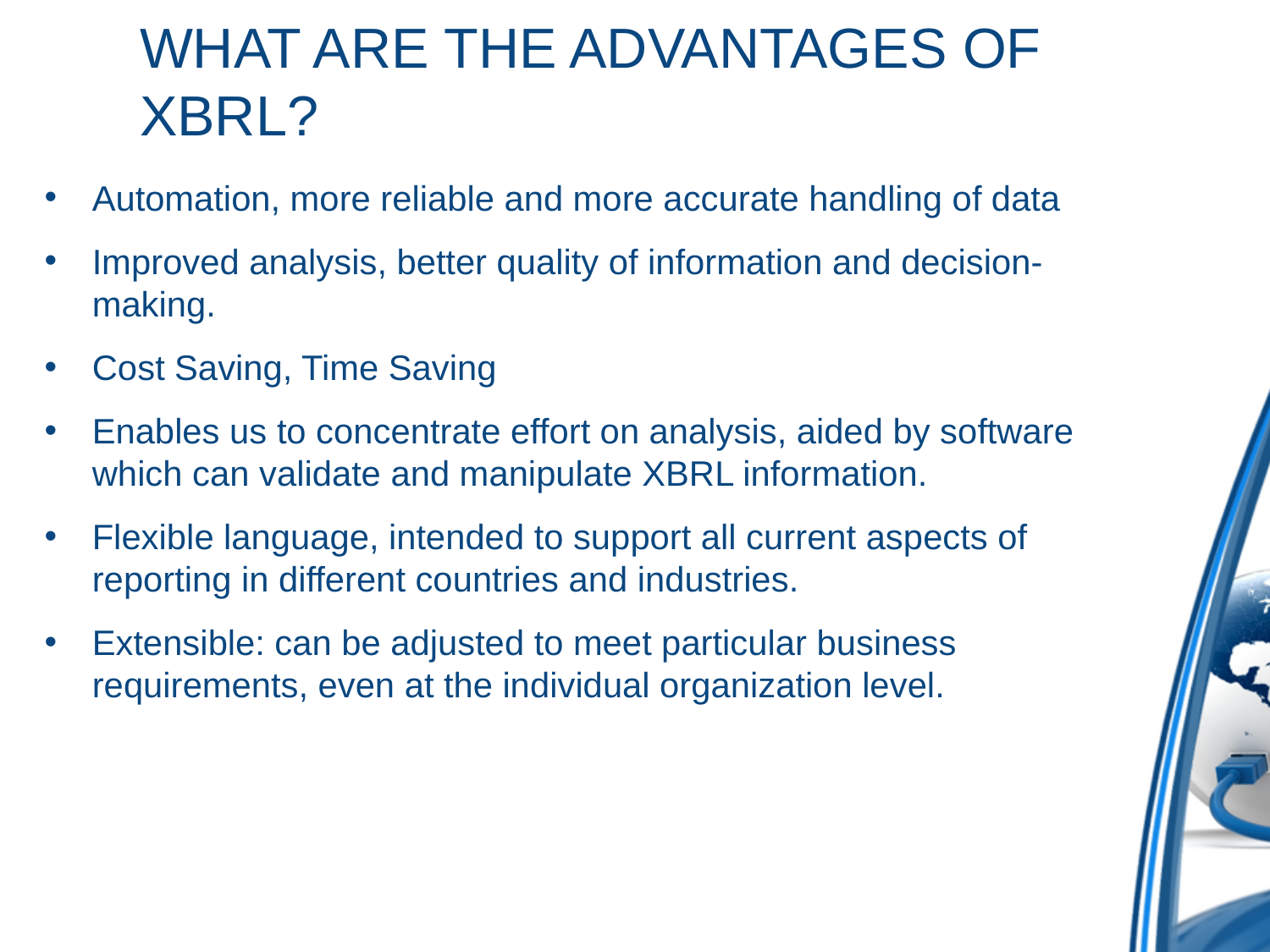

# WHAT ARE THE ADVANTAGES OF XBRL?
Automation, more reliable and more accurate handling of data
Improved analysis, better quality of information and decision-making.
Cost Saving, Time Saving
Enables us to concentrate effort on analysis, aided by software which can validate and manipulate XBRL information.
Flexible language, intended to support all current aspects of reporting in different countries and industries.
Extensible: can be adjusted to meet particular business requirements, even at the individual organization level.